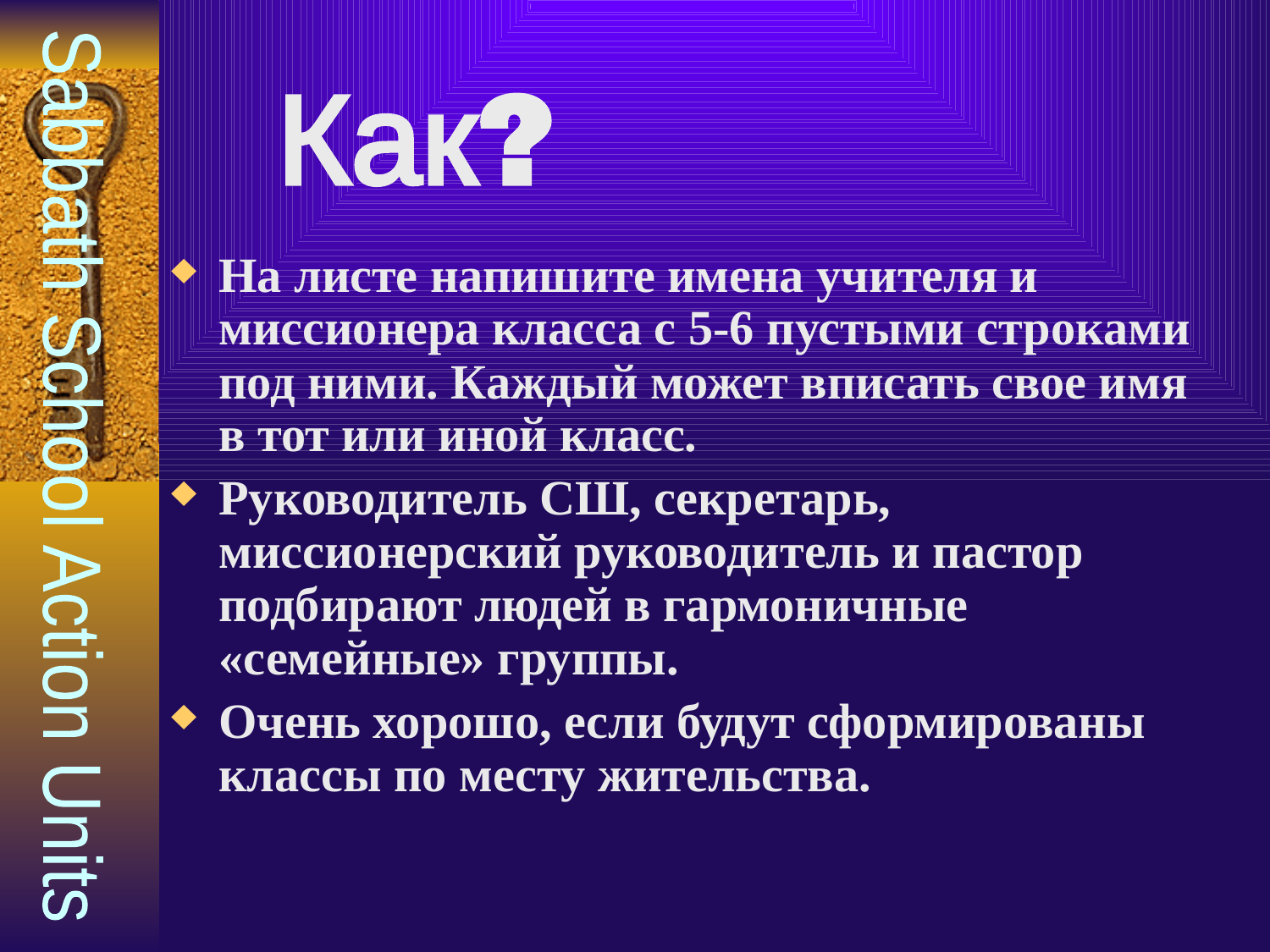

# Как?
На листе напишите имена учителя и миссионера класса с 5-6 пустыми строками под ними. Каждый может вписать свое имя в тот или иной класс.
Руководитель СШ, секретарь, миссионерский руководитель и пастор подбирают людей в гармоничные «семейные» группы.
Очень хорошо, если будут сформированы классы по месту жительства.